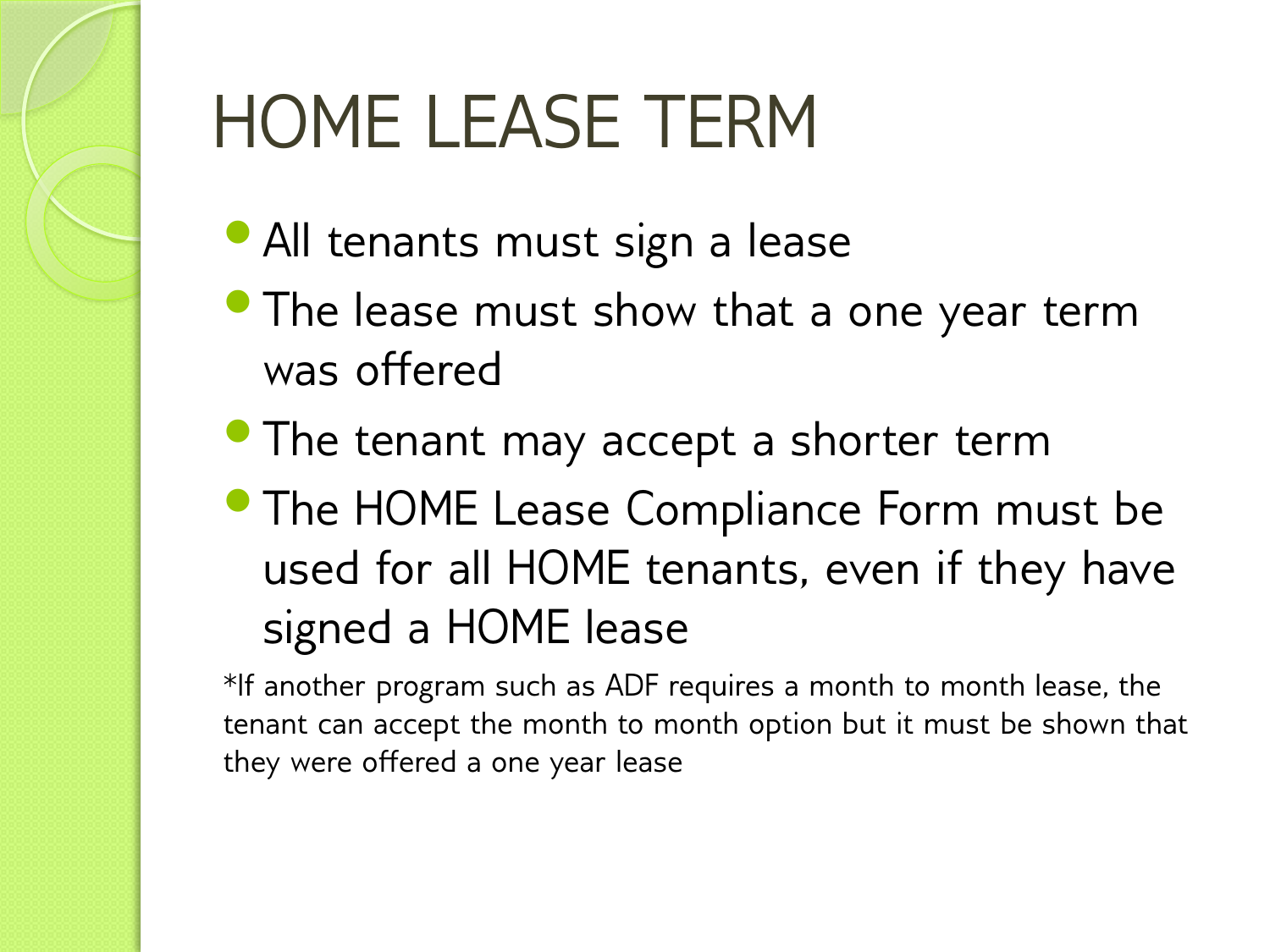

# HOME LEASE TERM
All tenants must sign a lease
The lease must show that a one year term was offered
The tenant may accept a shorter term
The HOME Lease Compliance Form must be used for all HOME tenants, even if they have signed a HOME lease
*If another program such as ADF requires a month to month lease, the tenant can accept the month to month option but it must be shown that they were offered a one year lease